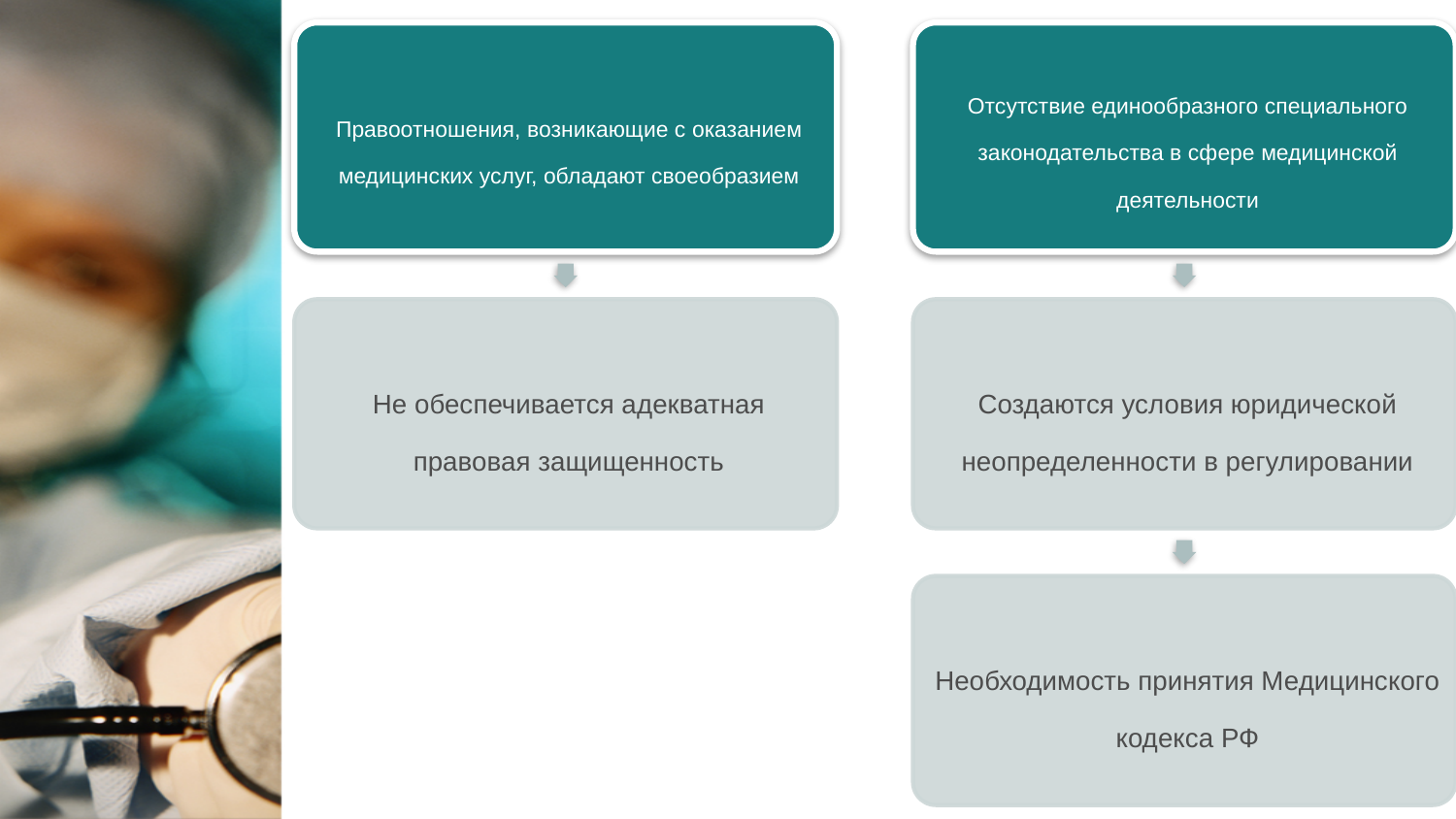

Правоотношения, возникающие с оказанием медицинских услуг, обладают своеобразием
Не обеспечивается адекватная правовая защищенность
Отсутствие единообразного специального законодательства в сфере медицинской деятельности
Создаются условия юридической неопределенности в регулировании
Необходимость принятия Медицинского кодекса РФ